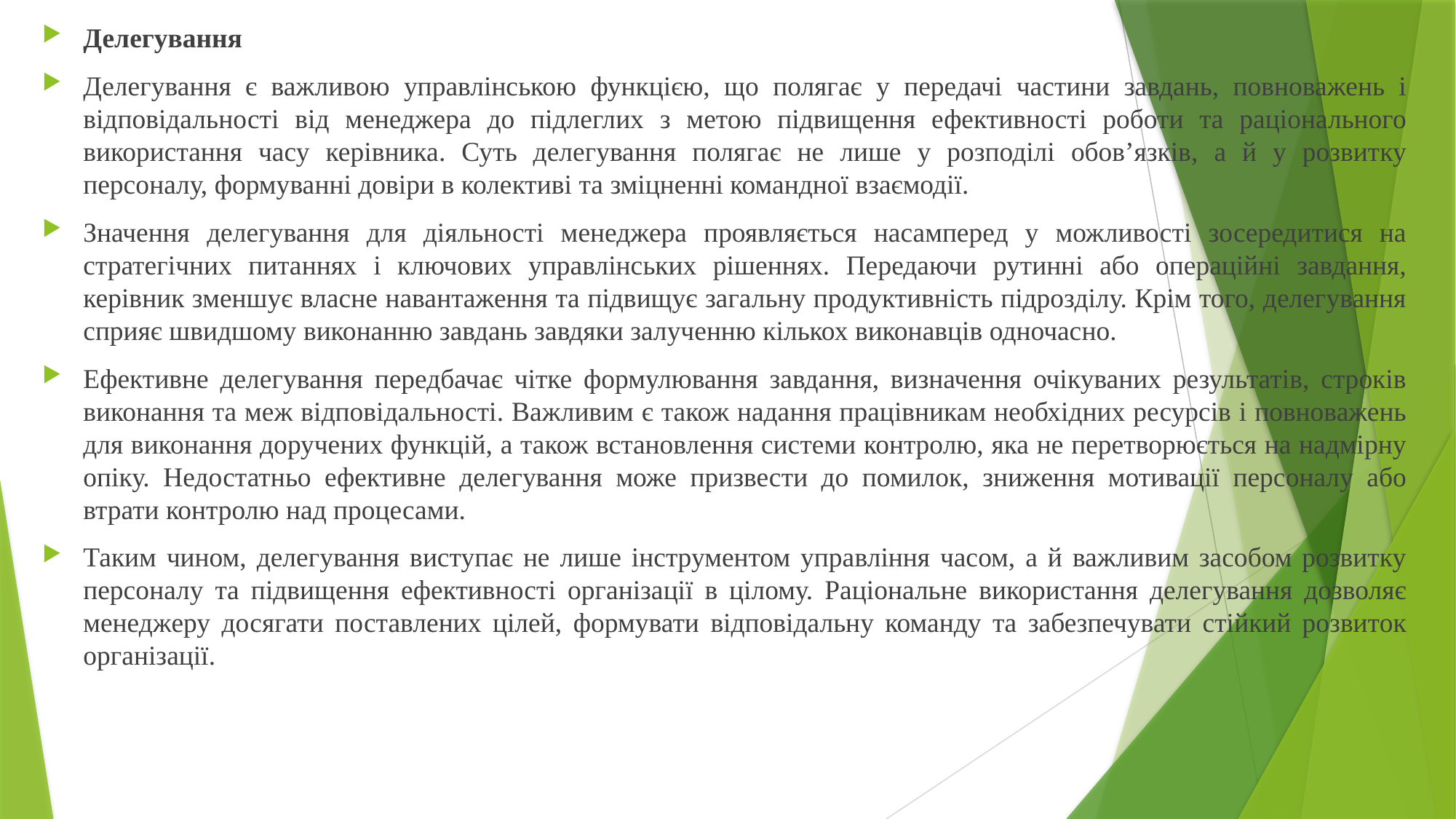

Делегування
Делегування є важливою управлінською функцією, що полягає у передачі частини завдань, повноважень і відповідальності від менеджера до підлеглих з метою підвищення ефективності роботи та раціонального використання часу керівника. Суть делегування полягає не лише у розподілі обов’язків, а й у розвитку персоналу, формуванні довіри в колективі та зміцненні командної взаємодії.
Значення делегування для діяльності менеджера проявляється насамперед у можливості зосередитися на стратегічних питаннях і ключових управлінських рішеннях. Передаючи рутинні або операційні завдання, керівник зменшує власне навантаження та підвищує загальну продуктивність підрозділу. Крім того, делегування сприяє швидшому виконанню завдань завдяки залученню кількох виконавців одночасно.
Ефективне делегування передбачає чітке формулювання завдання, визначення очікуваних результатів, строків виконання та меж відповідальності. Важливим є також надання працівникам необхідних ресурсів і повноважень для виконання доручених функцій, а також встановлення системи контролю, яка не перетворюється на надмірну опіку. Недостатньо ефективне делегування може призвести до помилок, зниження мотивації персоналу або втрати контролю над процесами.
Таким чином, делегування виступає не лише інструментом управління часом, а й важливим засобом розвитку персоналу та підвищення ефективності організації в цілому. Раціональне використання делегування дозволяє менеджеру досягати поставлених цілей, формувати відповідальну команду та забезпечувати стійкий розвиток організації.